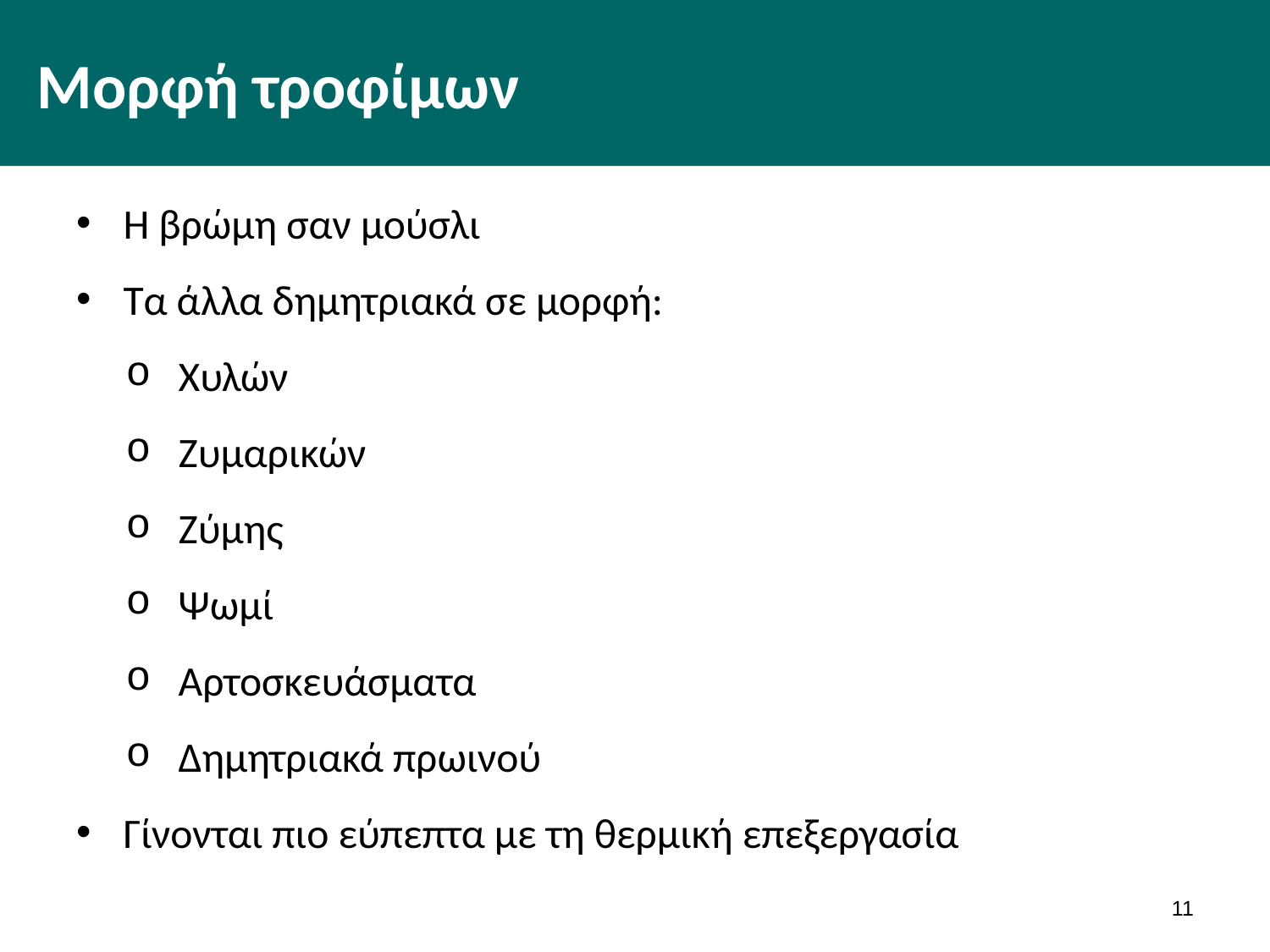

# Μορφή τροφίμων
Η βρώμη σαν μούσλι
Τα άλλα δημητριακά σε μορφή:
Χυλών
Ζυμαρικών
Ζύμης
Ψωμί
Αρτοσκευάσματα
Δημητριακά πρωινού
Γίνονται πιο εύπεπτα με τη θερμική επεξεργασία

11